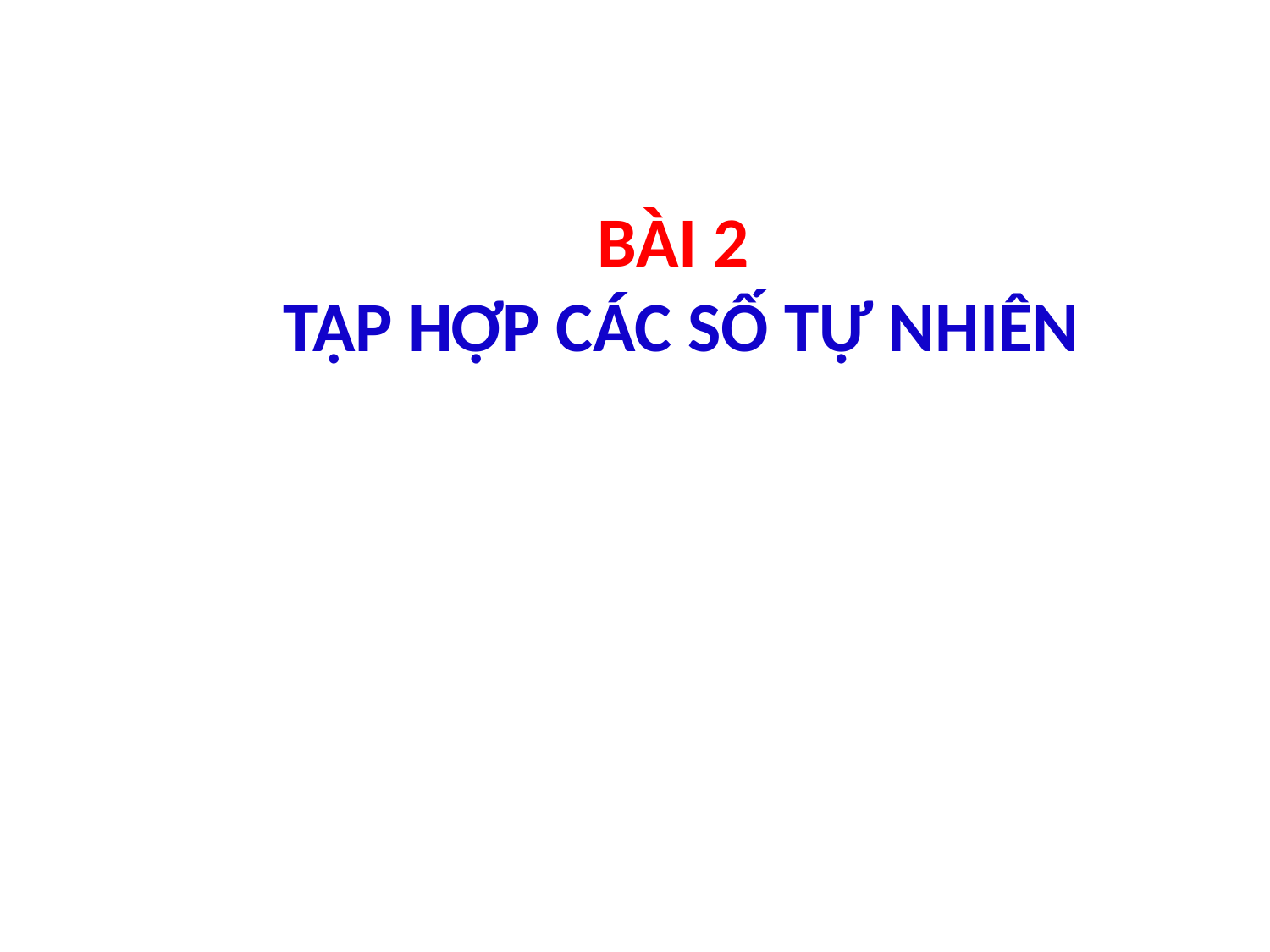

BÀI 2
 TẬP HỢP CÁC SỐ TỰ NHIÊN